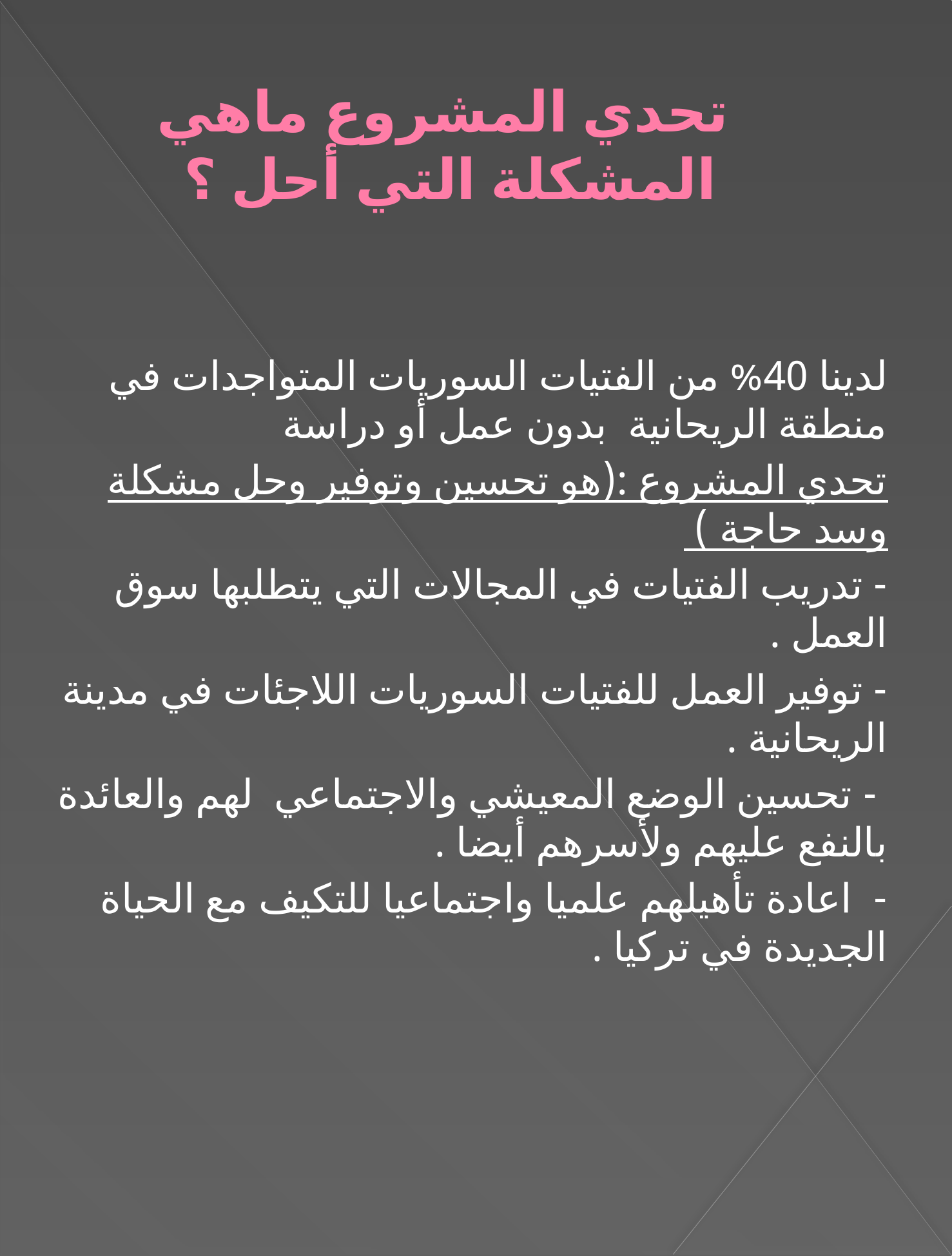

# تحدي المشروع ماهي المشكلة التي أحل ؟
لدينا 40% من الفتيات السوريات المتواجدات في منطقة الريحانية  بدون عمل أو دراسة
تحدي المشروع :(هو تحسين وتوفير وحل مشكلة وسد حاجة )
- تدريب الفتيات في المجالات التي يتطلبها سوق العمل .
- توفير العمل للفتيات السوريات اللاجئات في مدينة الريحانية .
 - تحسين الوضع المعيشي والاجتماعي  لهم والعائدة بالنفع عليهم ولأسرهم أيضا .
-  اعادة تأهيلهم علميا واجتماعيا للتكيف مع الحياة الجديدة في تركيا .